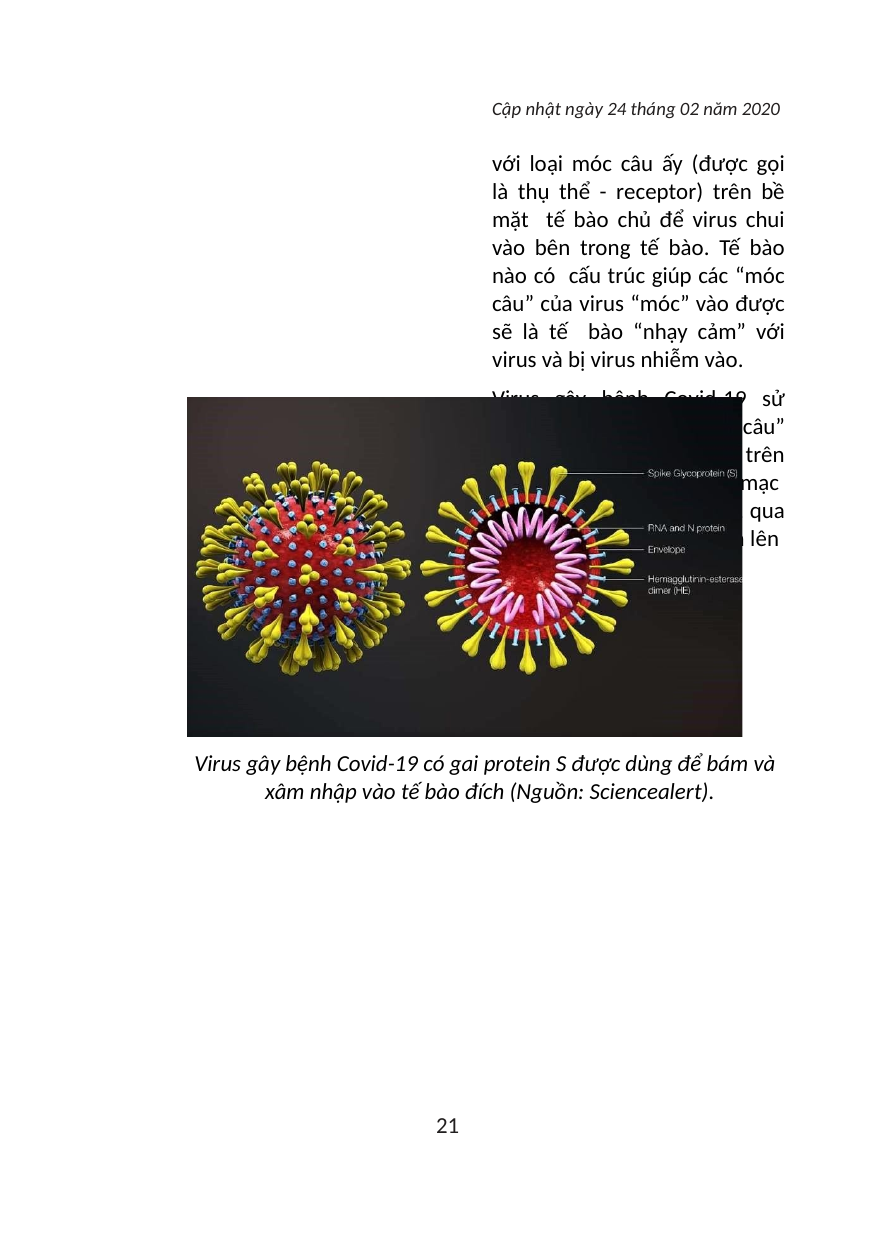

Cập nhật ngày 24 tháng 02 năm 2020

với loại móc câu ấy (được gọi là thụ thể - receptor) trên bề mặt  tế bào chủ để virus chui vào bên trong tế bào. Tế bào nào có  cấu trúc giúp các “móc câu” của virus “móc” vào được sẽ là tế  bào “nhạy cảm” với virus và bị virus nhiễm vào.
Virus gây bệnh Covid-19 sử dụng protein S làm “móc câu” để  gắn vào thụ thể của nó trên bề mặt màng tế bào niêm mạc  đường hô hấp của vật chủ, qua đó virus xâm nhập và nhân lên  gây bệnh cho cơ thể.

Virus gây bệnh Covid-19 có gai protein S được dùng để bám và  xâm nhập vào tế bào đích (Nguồn: Sciencealert).
21